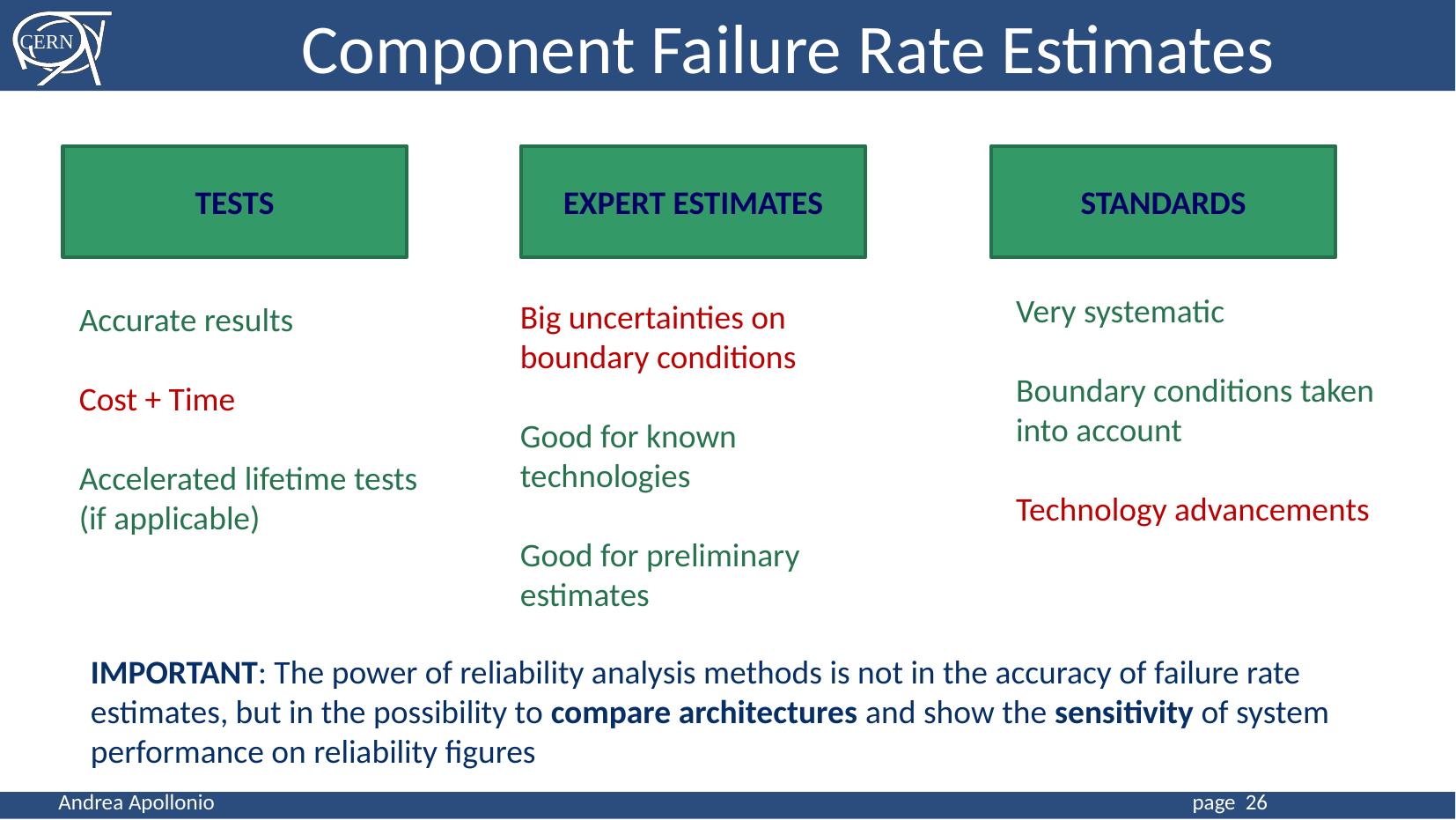

Component Failure Rate Estimates
TESTS
EXPERT ESTIMATES
STANDARDS
Very systematic

Boundary conditions taken into account

Technology advancements
Big uncertainties on boundary conditions

Good for known technologies

Good for preliminary estimates
Accurate results

Cost + Time

Accelerated lifetime tests (if applicable)
IMPORTANT: The power of reliability analysis methods is not in the accuracy of failure rate estimates, but in the possibility to compare architectures and show the sensitivity of system performance on reliability figures